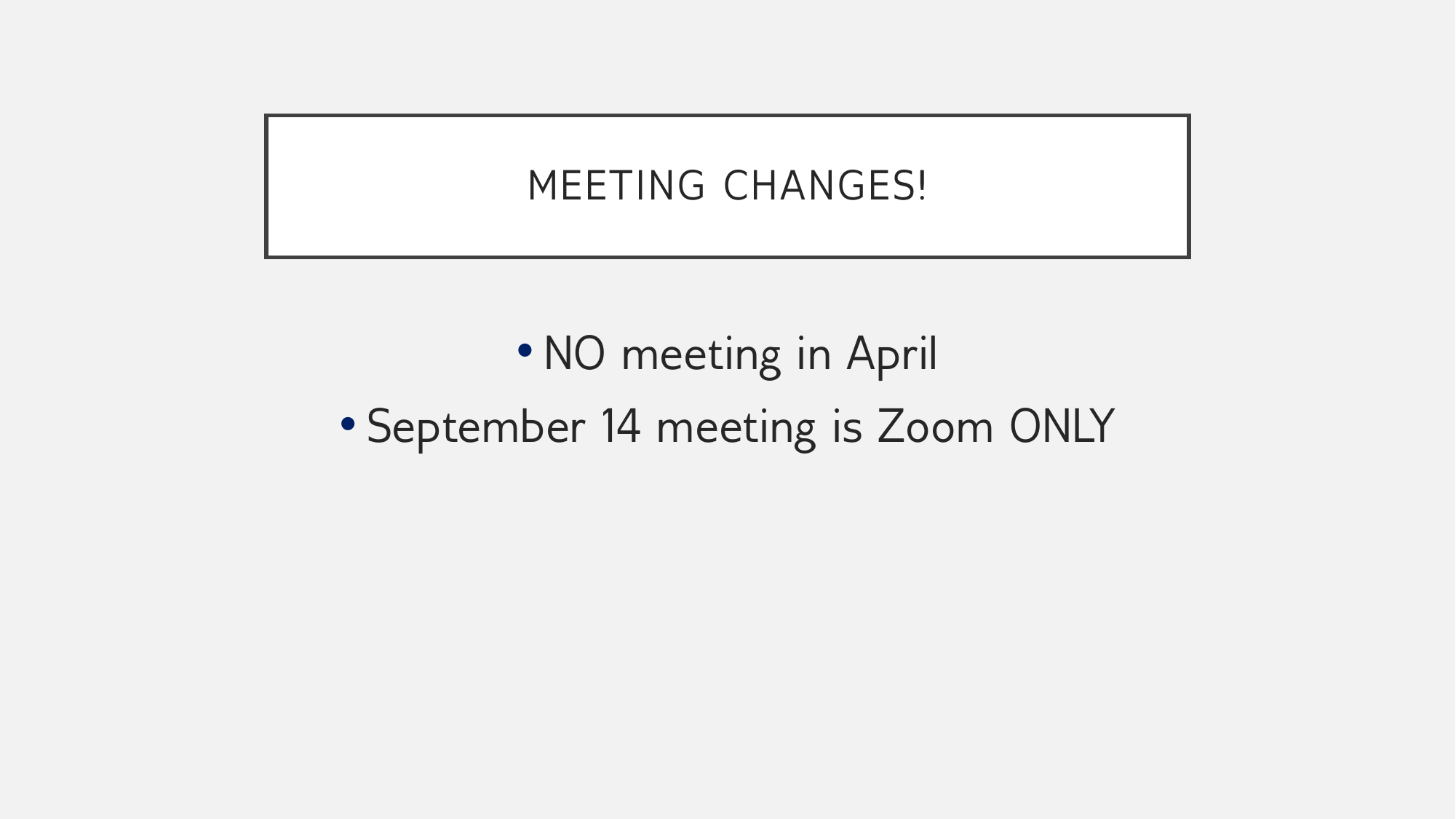

# Meeting Changes!
NO meeting in April
September 14 meeting is Zoom ONLY